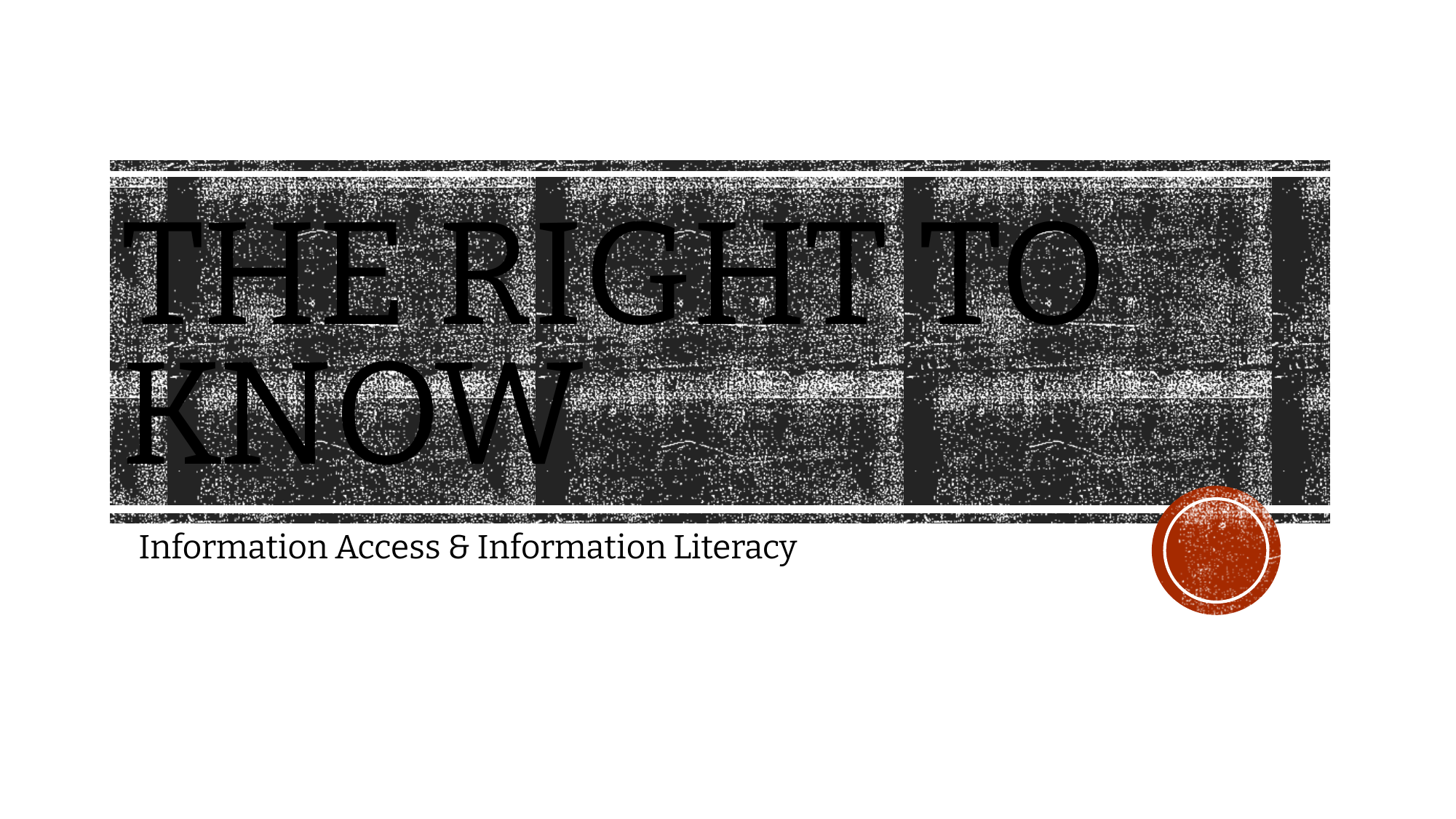

# The right to know
Information Access & Information Literacy